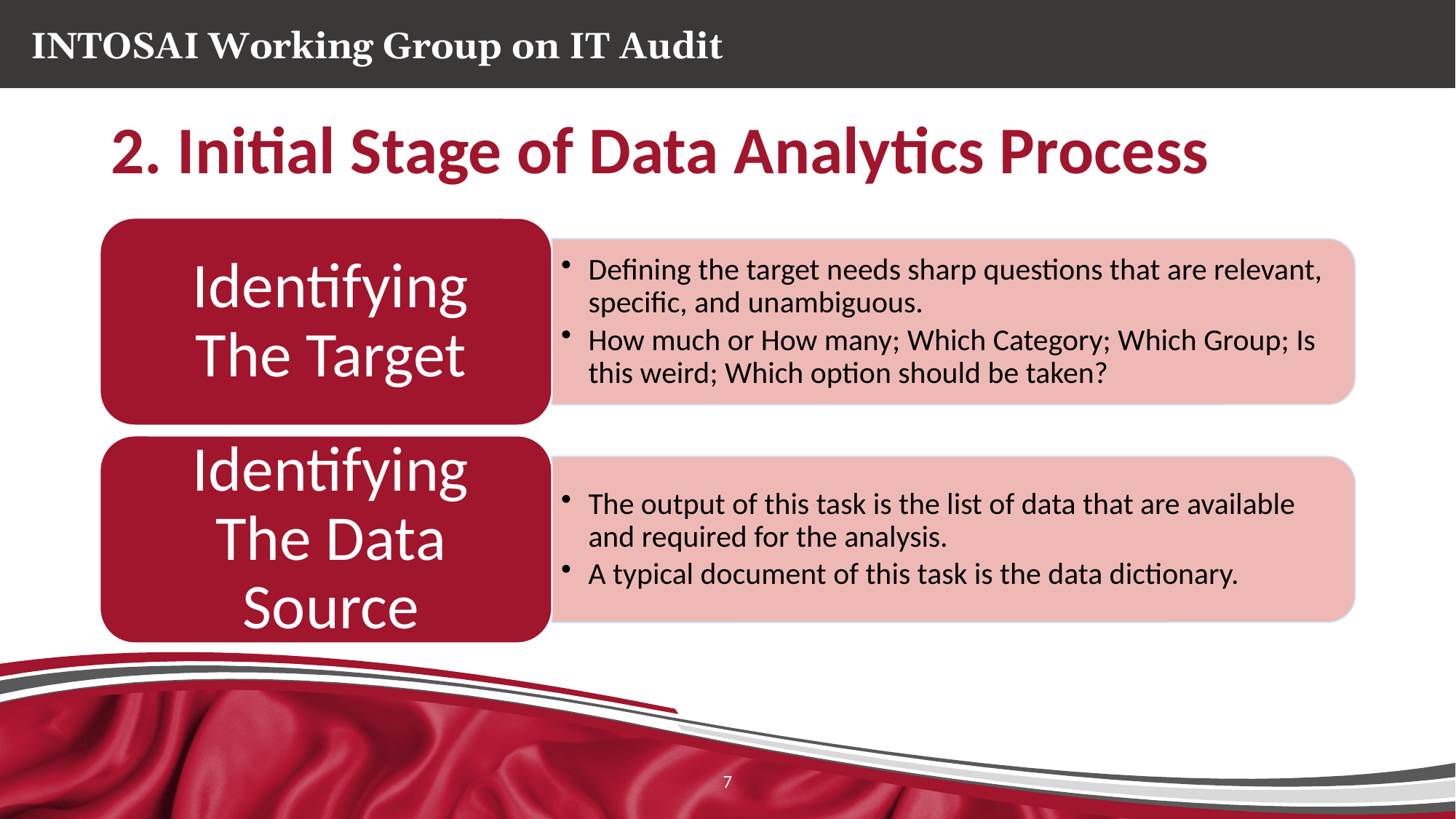

# 2. Initial Stage of Data Analytics Process
Defining the target needs sharp questions that are relevant, specific, and unambiguous.
How much or How many; Which Category; Which Group; Is this weird; Which option should be taken?
Identifying The Target
The output of this task is the list of data that are available and required for the analysis.
A typical document of this task is the data dictionary.
Identifying The Data Source
7